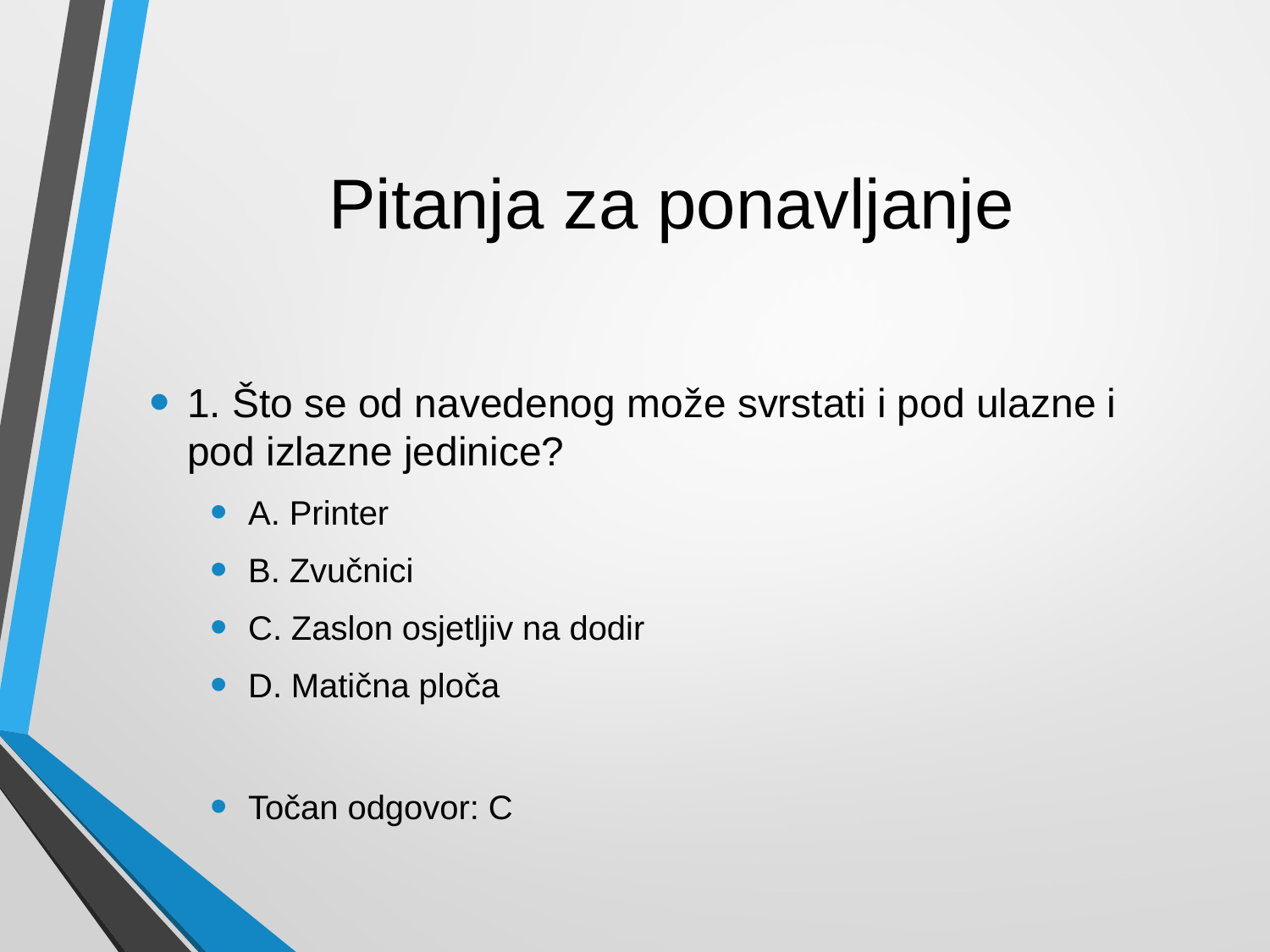

# Pitanja za ponavljanje
1. Što se od navedenog može svrstati i pod ulazne i pod izlazne jedinice?
A. Printer
B. Zvučnici
C. Zaslon osjetljiv na dodir
D. Matična ploča

Točan odgovor: C